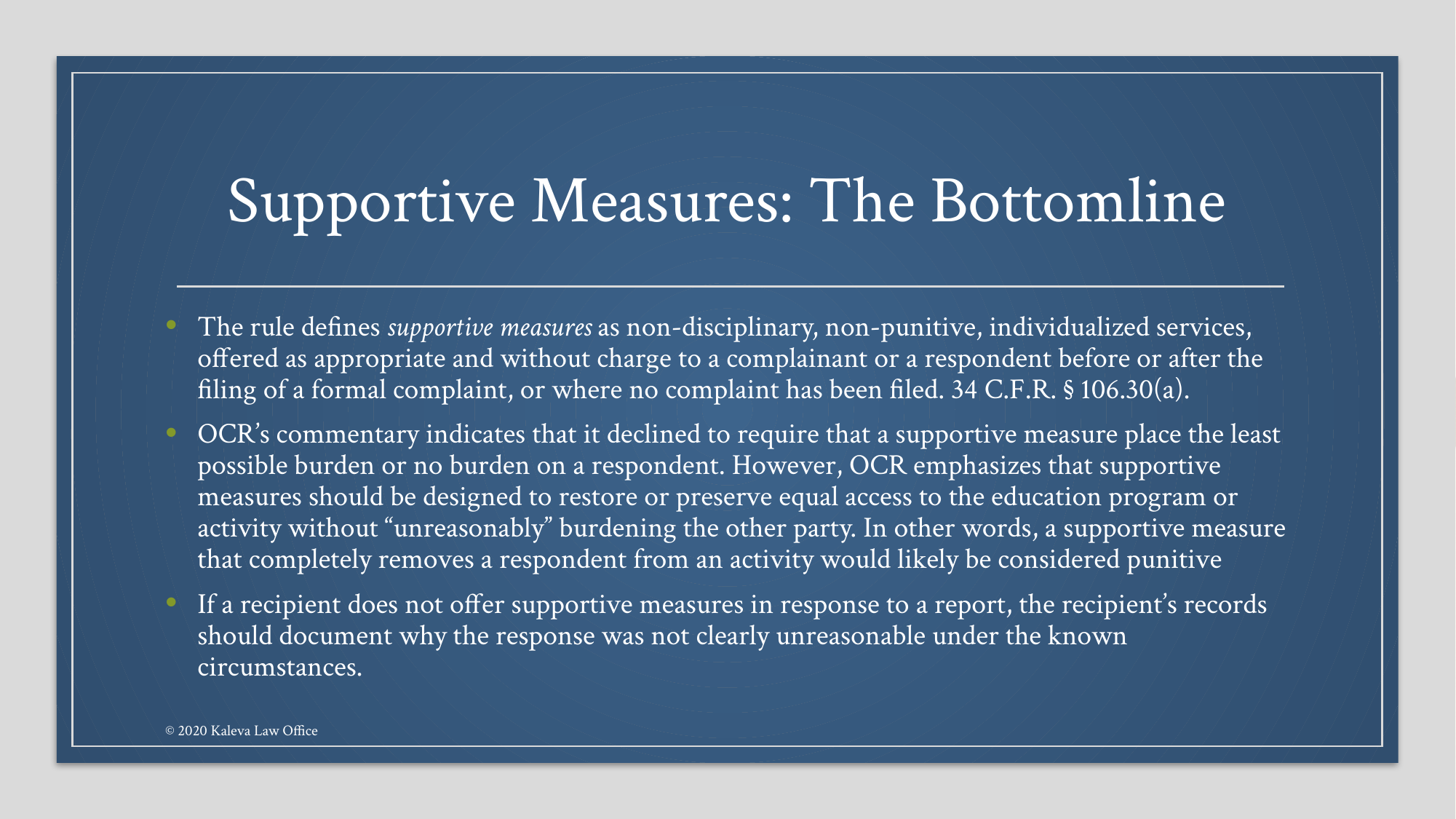

# Supportive Measures: The Bottomline
The rule defines supportive measures as non-disciplinary, non-punitive, individualized services, offered as appropriate and without charge to a complainant or a respondent before or after the filing of a formal complaint, or where no complaint has been filed. 34 C.F.R. § 106.30(a).
OCR’s commentary indicates that it declined to require that a supportive measure place the least possible burden or no burden on a respondent. However, OCR emphasizes that supportive measures should be designed to restore or preserve equal access to the education program or activity without “unreasonably” burdening the other party. In other words, a supportive measure that completely removes a respondent from an activity would likely be considered punitive
If a recipient does not offer supportive measures in response to a report, the recipient’s records should document why the response was not clearly unreasonable under the known circumstances.
© 2020 Kaleva Law Office